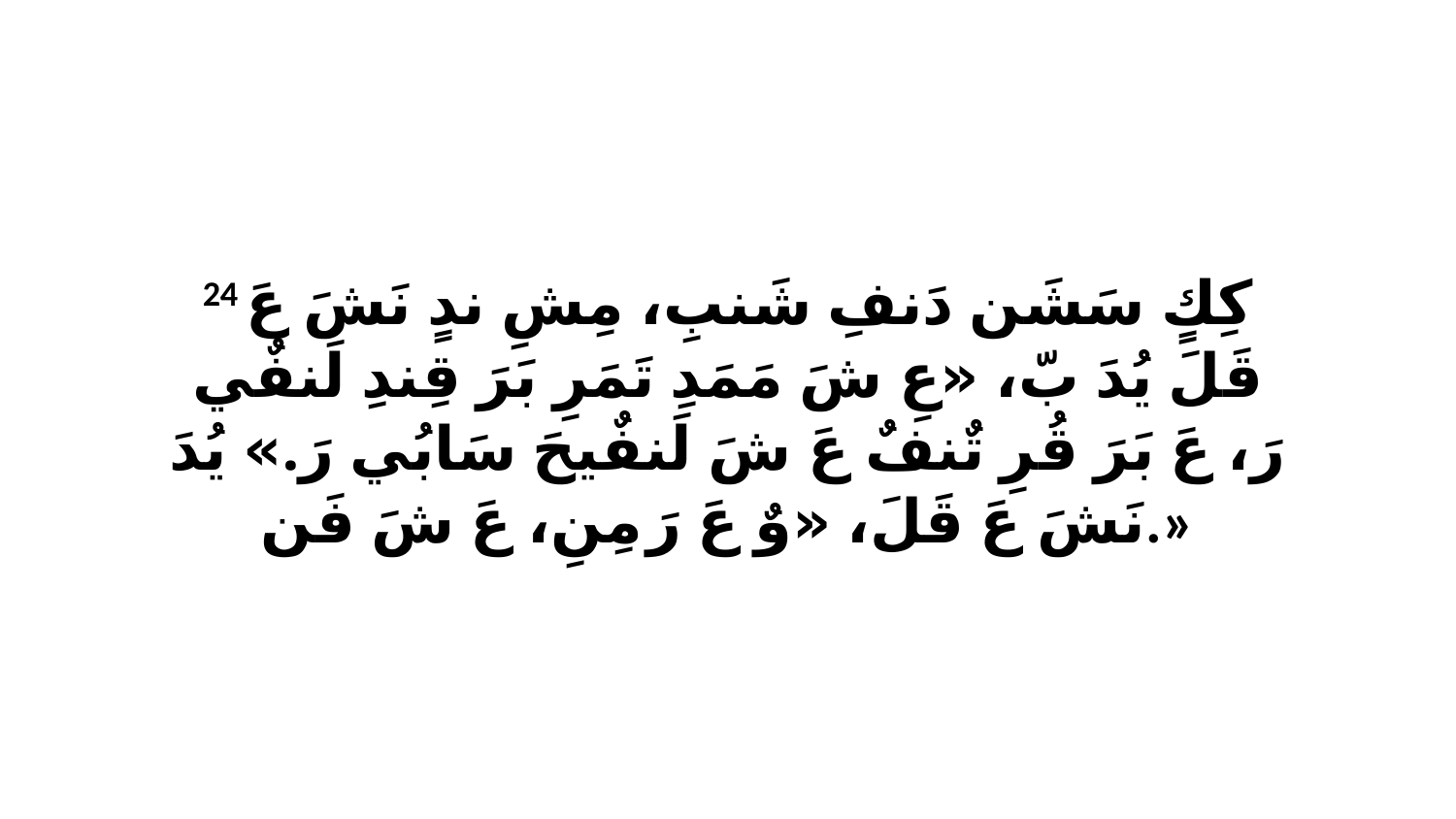

24 كِكٍ سَشَن دَنفِ شَنبِ، مِشِ ندٍ نَشَ عَ قَلَ يُدَ بّ، «عِ شَ مَمَدِ تَمَرِ بَرَ قِندِ لَنفٌي رَ، عَ بَرَ قُرِ تٌنفٌ عَ شَ لَنفٌيحَ سَابُي رَ.» يُدَ نَشَ عَ قَلَ، «وٌ عَ رَ مِنِ، عَ شَ فَن.»